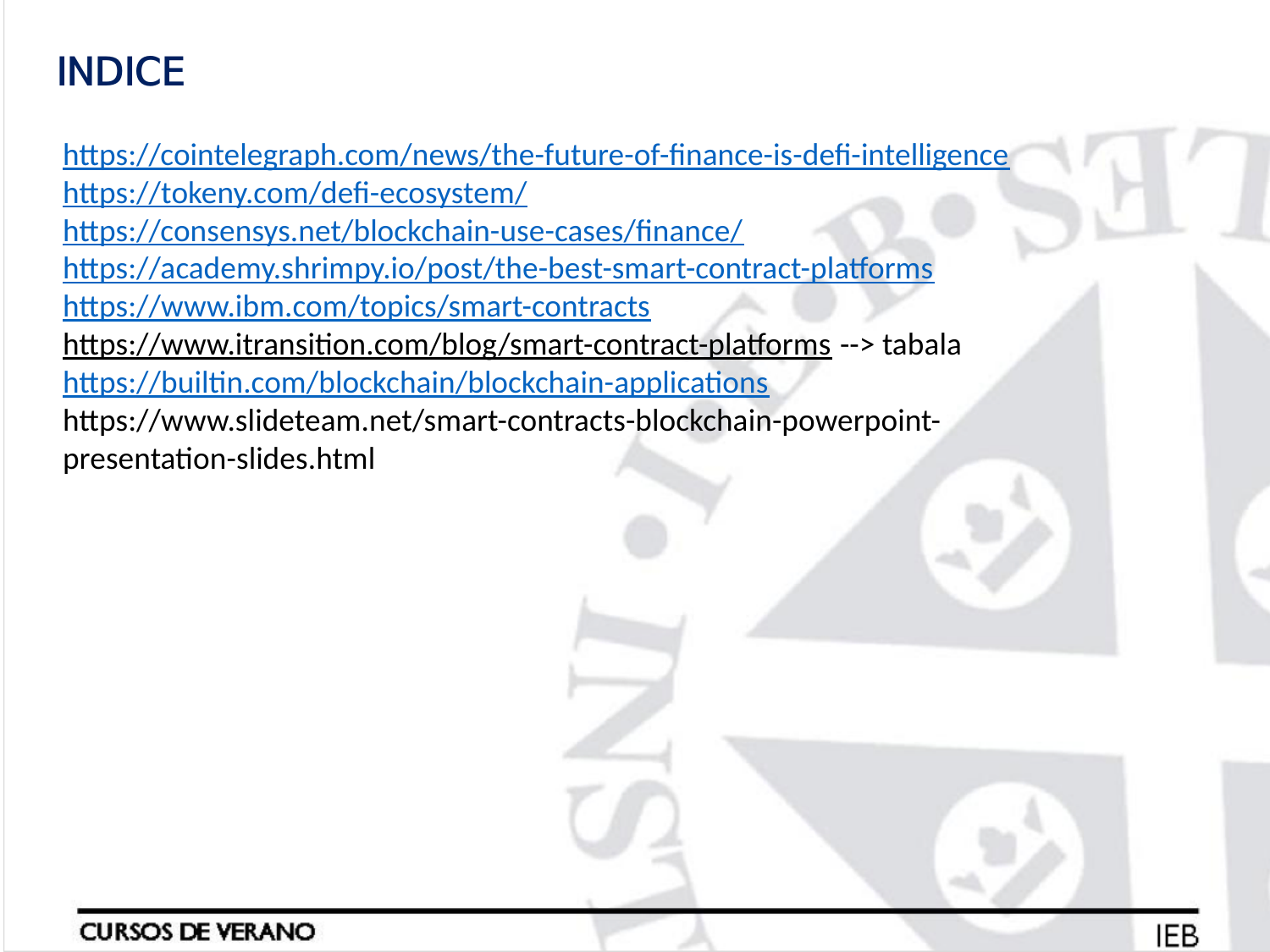

INDICE
https://cointelegraph.com/news/the-future-of-finance-is-defi-intelligence
https://tokeny.com/defi-ecosystem/
https://consensys.net/blockchain-use-cases/finance/
https://academy.shrimpy.io/post/the-best-smart-contract-platforms
https://www.ibm.com/topics/smart-contracts
https://www.itransition.com/blog/smart-contract-platforms --> tabala
https://builtin.com/blockchain/blockchain-applications
https://www.slideteam.net/smart-contracts-blockchain-powerpoint-presentation-slides.html